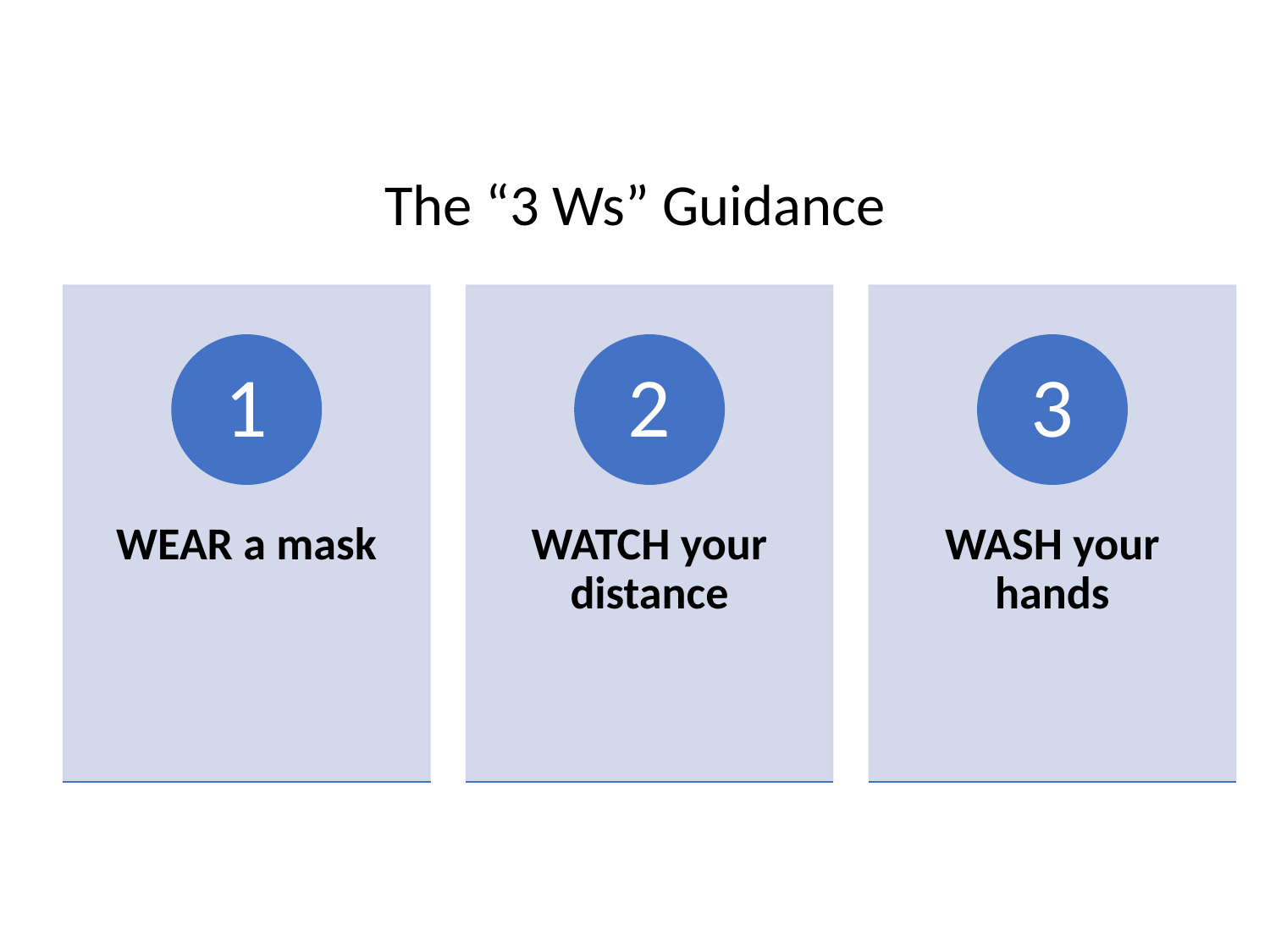

# The “3 Ws” Guidance
WEAR a mask
1
WATCH your distance
2
WASH your hands
3
53